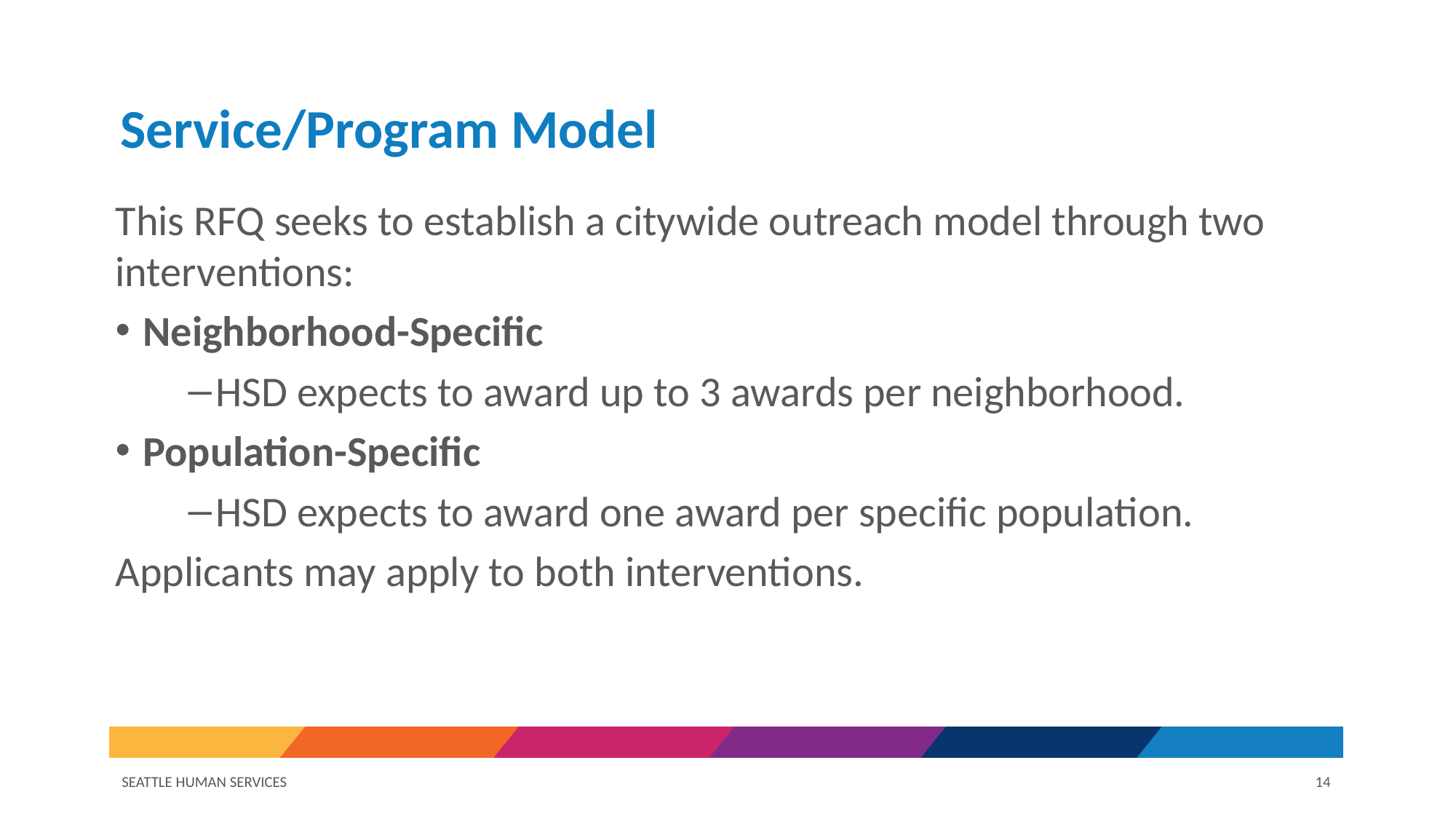

Service/Program Model
This RFQ seeks to establish a citywide outreach model through two interventions:
Neighborhood-Specific
HSD expects to award up to 3 awards per neighborhood.
Population-Specific
HSD expects to award one award per specific population.
Applicants may apply to both interventions.

SEATTLE HUMAN SERVICES
14